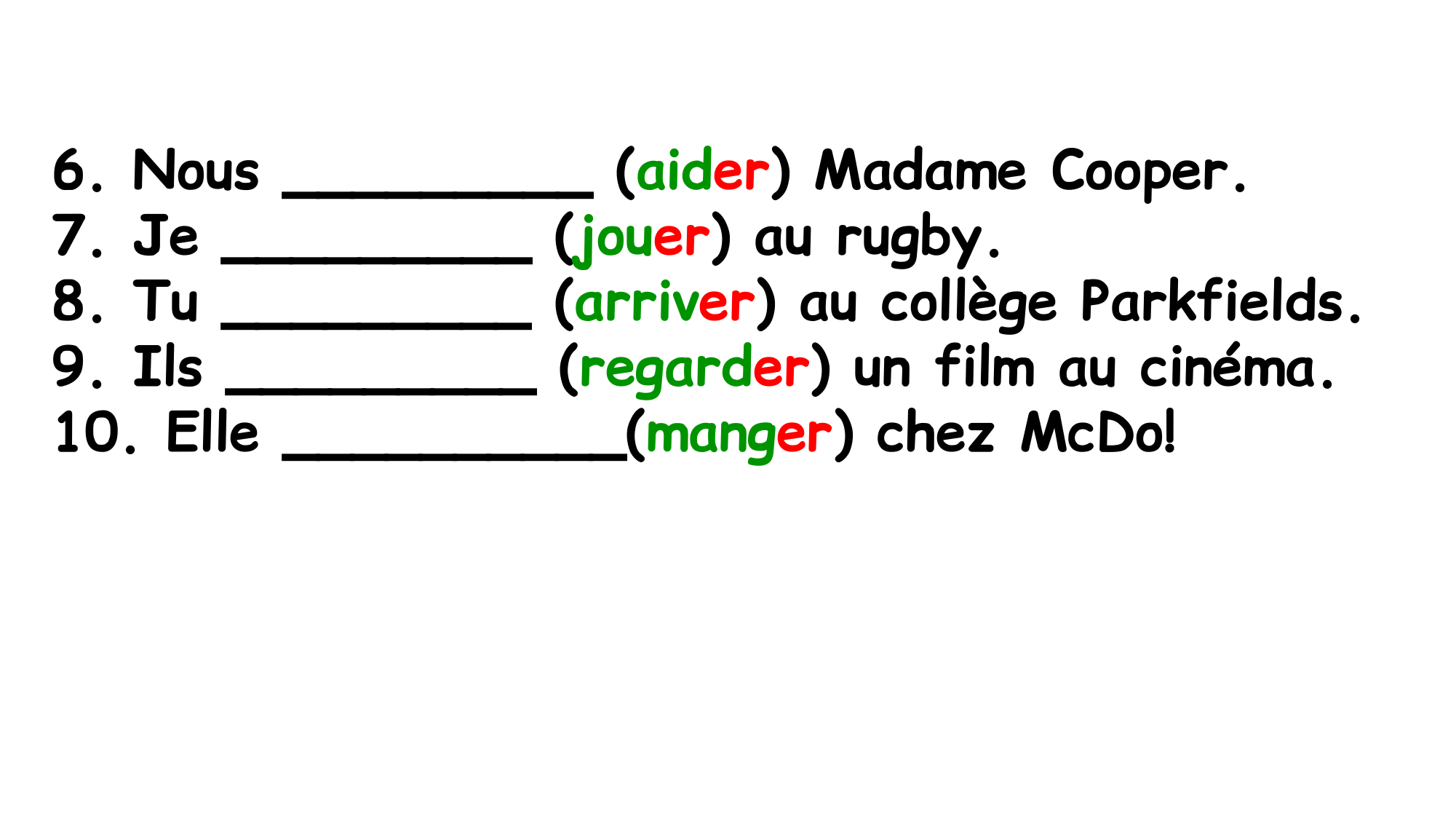

6. Nous _________ (aider) Madame Cooper.
7. Je _________ (jouer) au rugby.
8. Tu _________ (arriver) au collège Parkfields.
9. Ils _________ (regarder) un film au cinéma.
10. Elle __________(manger) chez McDo!